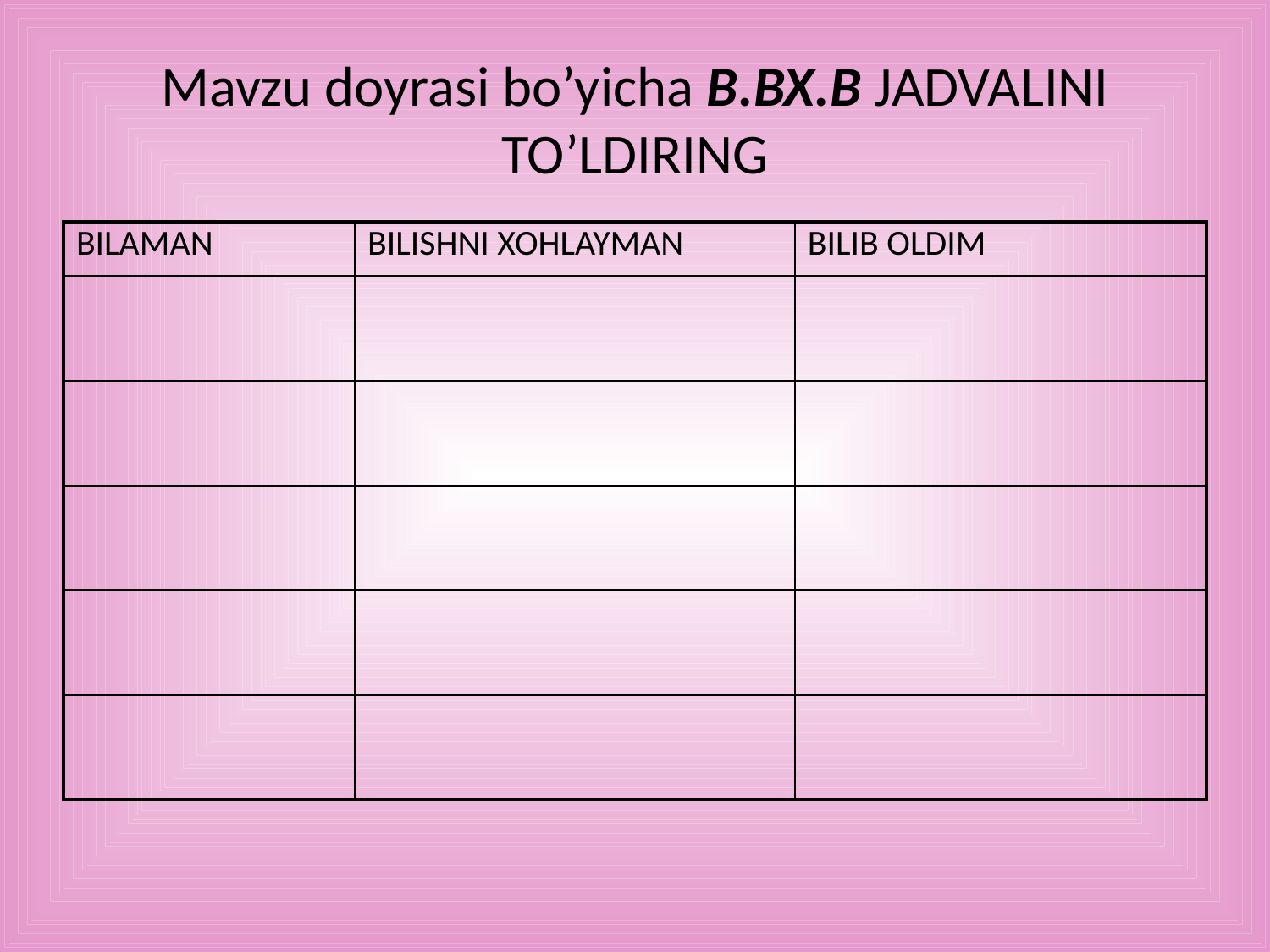

# Mavzu doyrasi bo’yicha B.BX.B JADVALINI TO’LDIRING
| BILAMAN | BILISHNI XOHLAYMAN | BILIB OLDIM |
| --- | --- | --- |
|  |  |  |
|  |  |  |
|  |  |  |
|  |  |  |
|  |  |  |